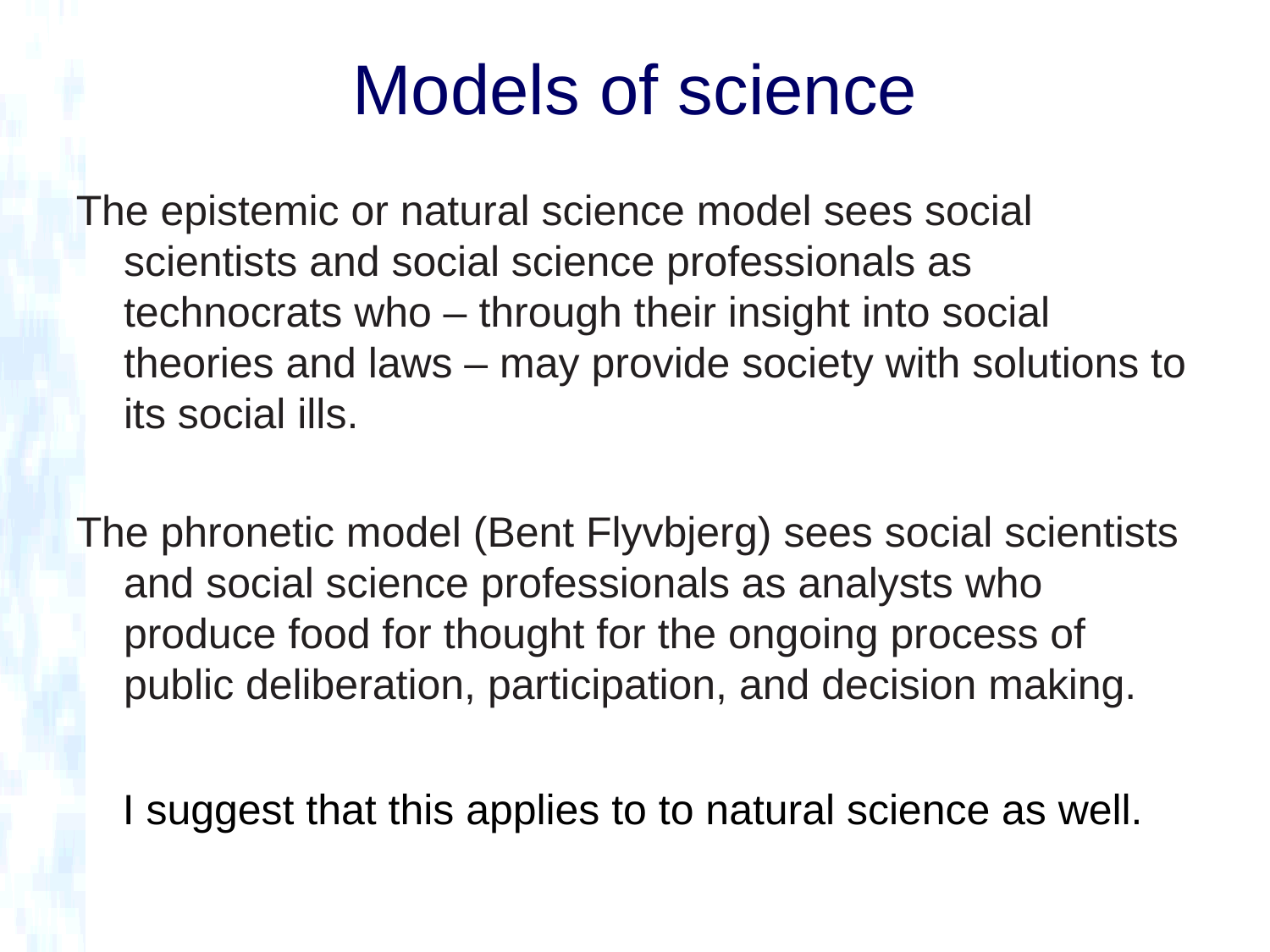

# Models of science
The epistemic or natural science model sees social scientists and social science professionals as technocrats who – through their insight into social theories and laws – may provide society with solutions to its social ills.

The phronetic model (Bent Flyvbjerg) sees social scientists and social science professionals as analysts who produce food for thought for the ongoing process of public deliberation, participation, and decision making.

I suggest that this applies to to natural science as well.